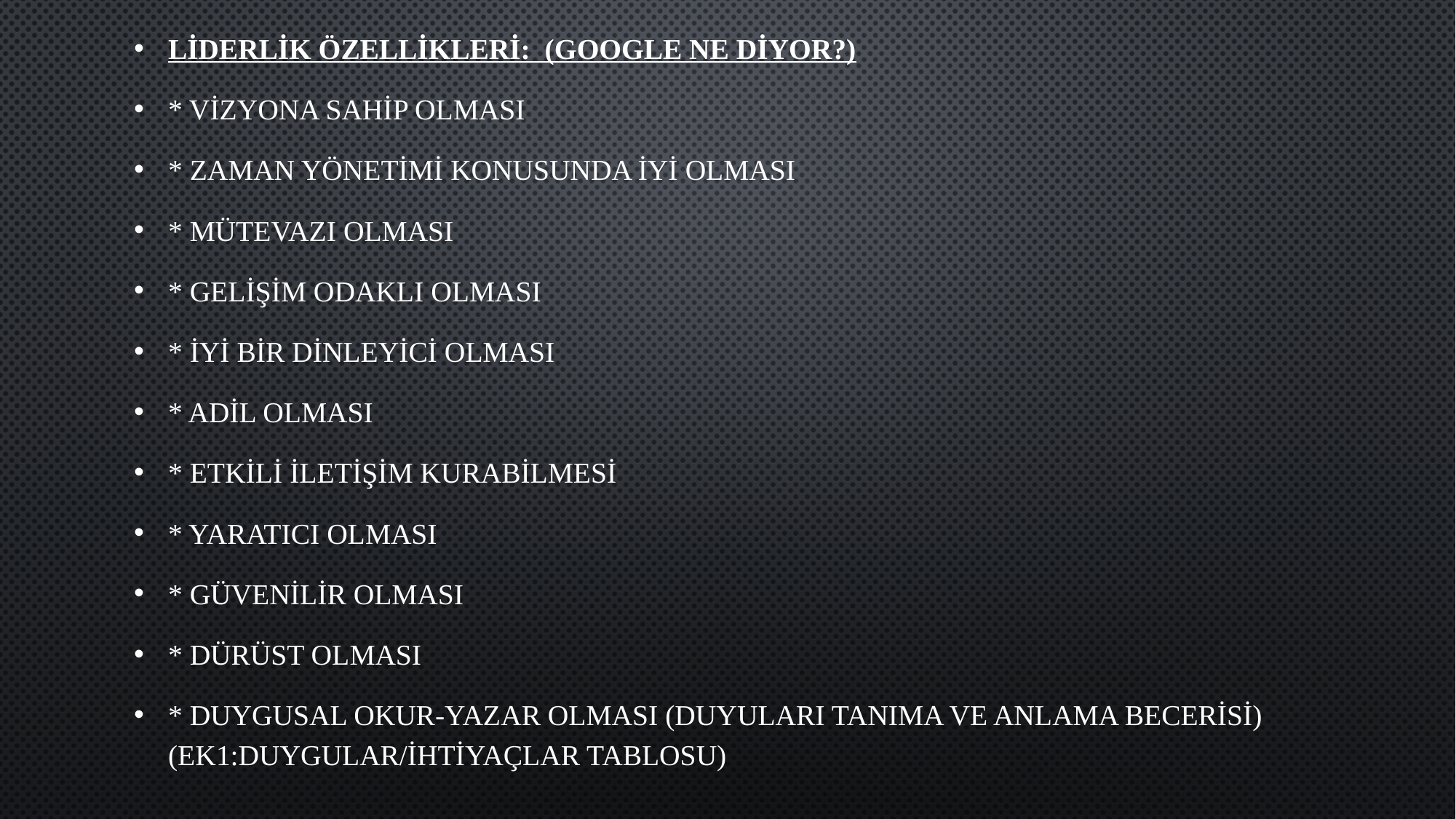

Liderlik Özellikleri:  (Google ne diyor?)
* Vizyona sahip olması
* Zaman yönetimi konusunda iyi olması
* Mütevazı olması
* Gelişim odaklı olması
* İyi bir dinleyici olması
* Adil olması
* Etkili iletişim kurabilmesi
* Yaratıcı olması
* Güvenilir olması
* Dürüst olması
* Duygusal okur-yazar olması (duyuları tanıma ve anlama becerisi) (Ek1:duygular/ihtiyaçlar tablosu)